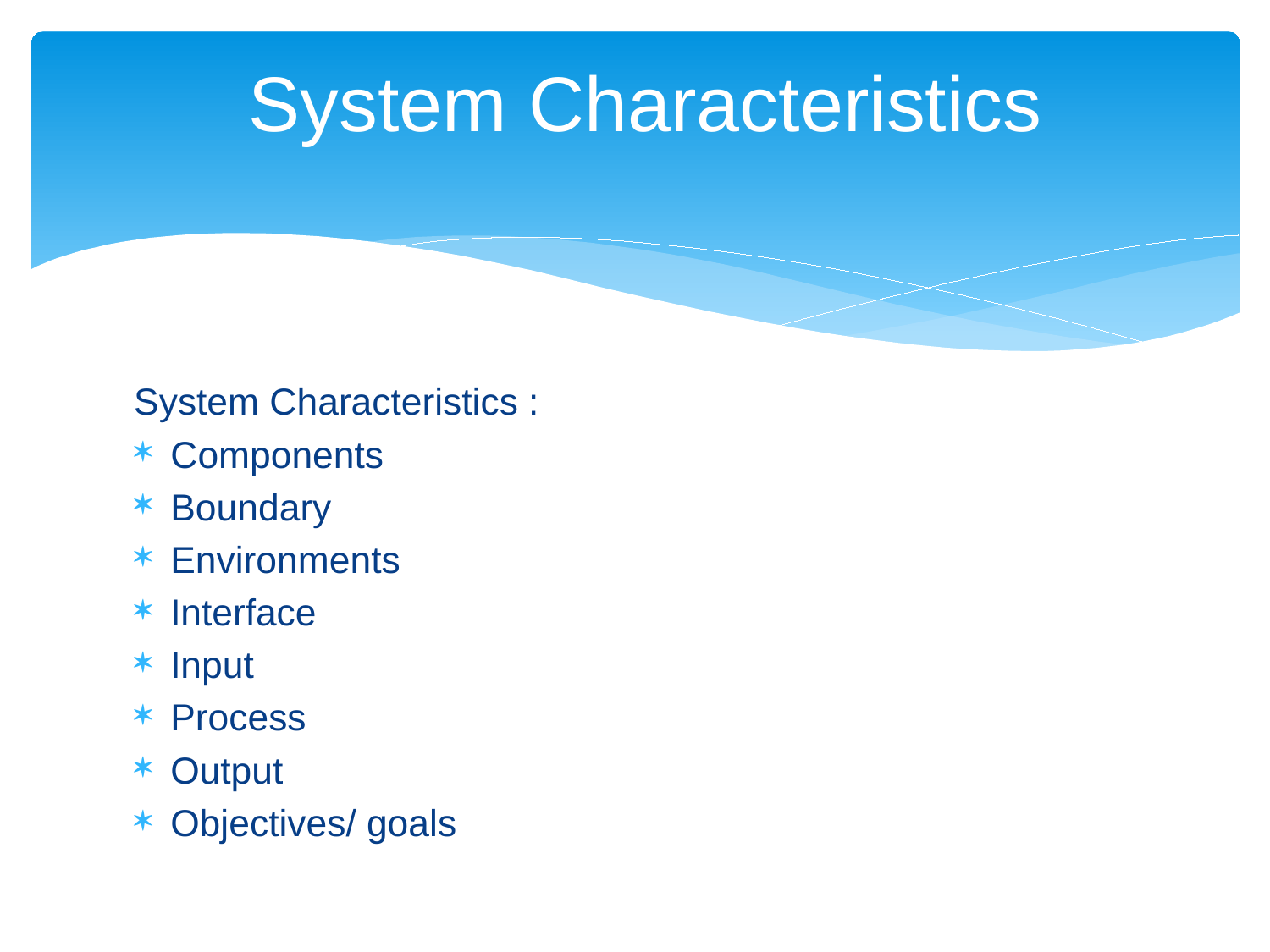

# System Characteristics
System Characteristics :
Components
Boundary
Environments
Interface
Input
Process
Output
Objectives/ goals